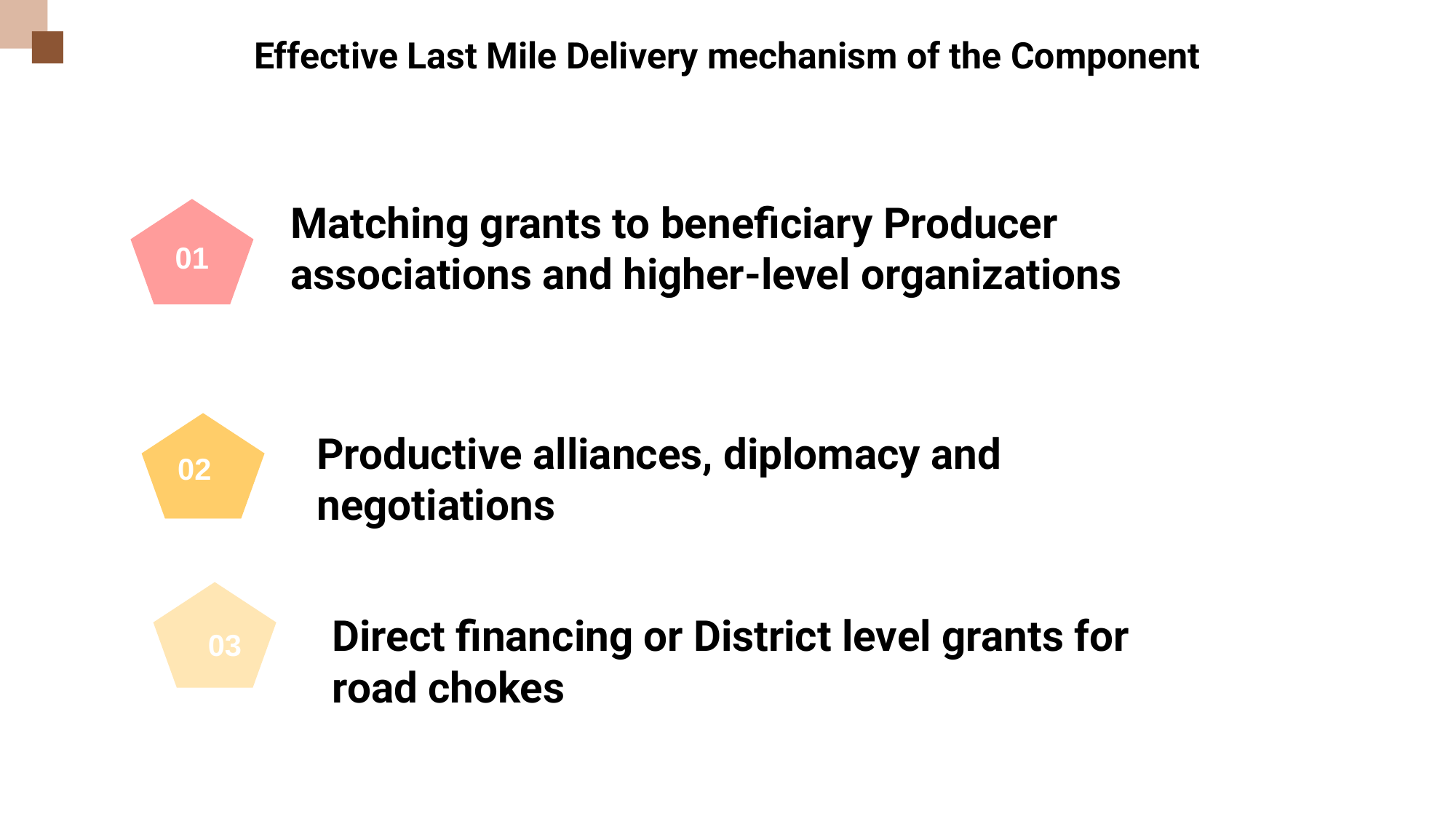

Effective Last Mile Delivery mechanism of the Component
Matching grants to beneficiary Producer associations and higher-level organizations

02

01
Productive alliances, diplomacy and negotiations

03
Direct financing or District level grants for road chokes